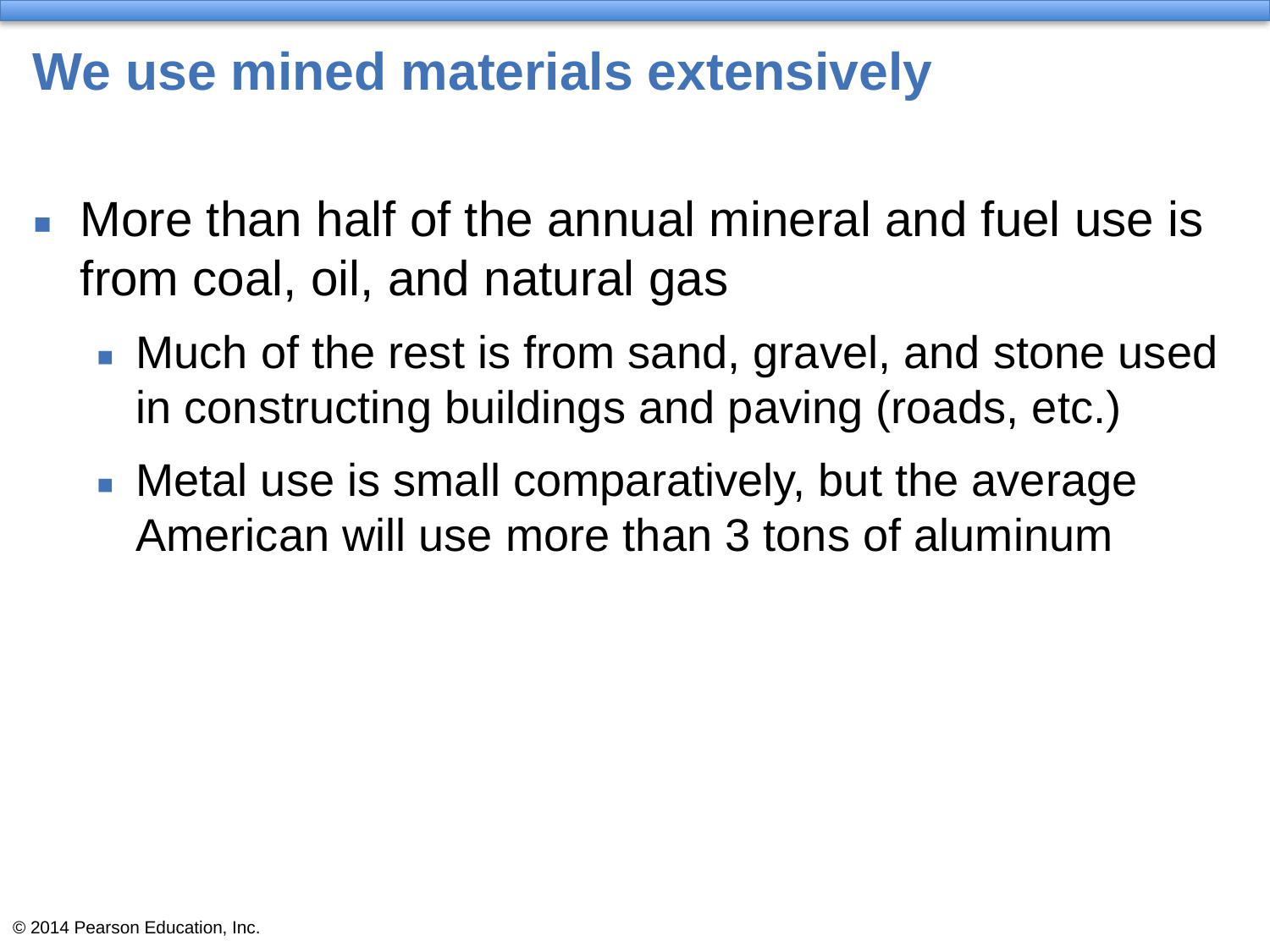

# We use mined materials extensively
More than half of the annual mineral and fuel use is from coal, oil, and natural gas
Much of the rest is from sand, gravel, and stone used in constructing buildings and paving (roads, etc.)
Metal use is small comparatively, but the average American will use more than 3 tons of aluminum